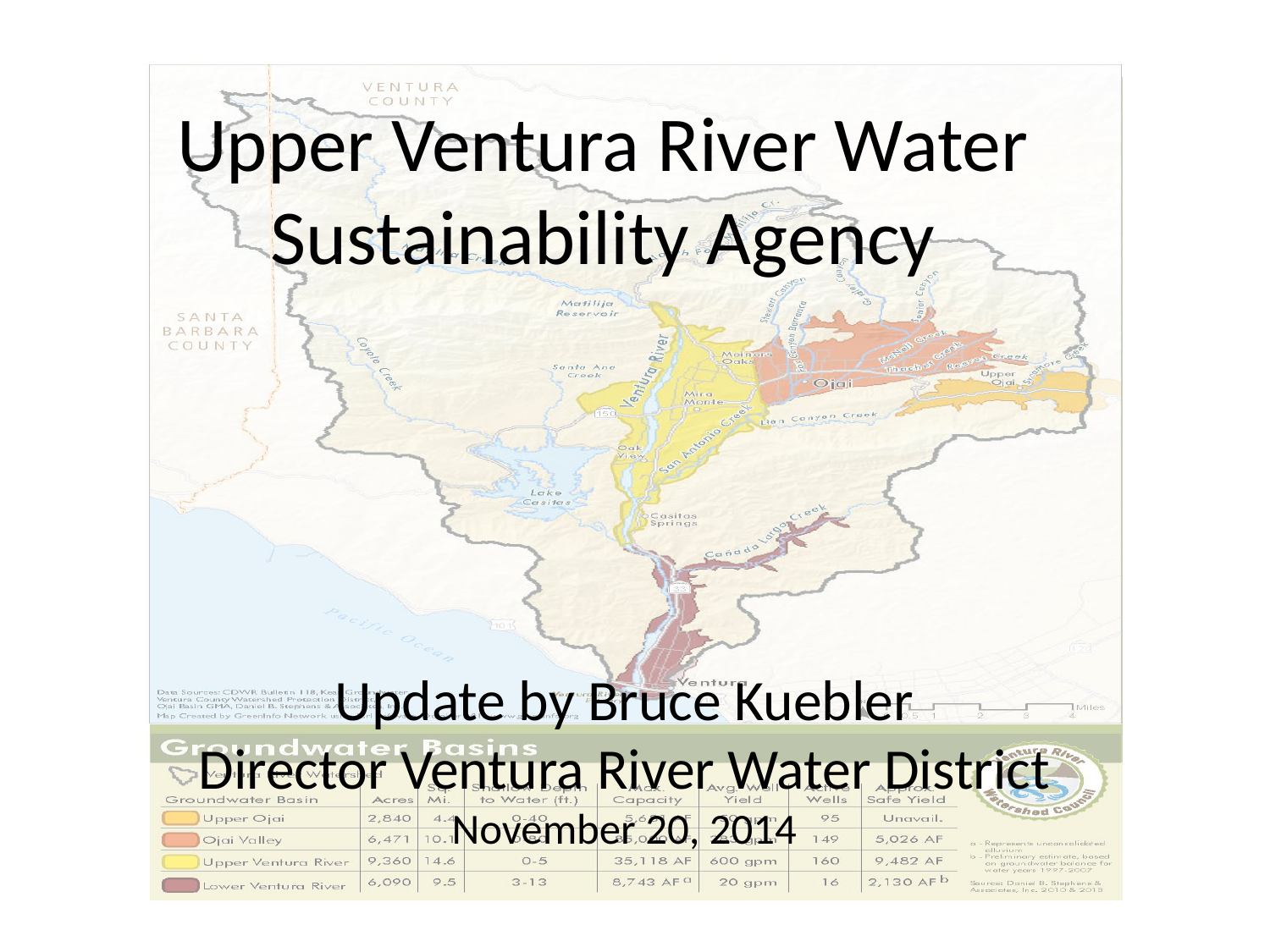

# Upper Ventura River Water Sustainability Agency
Update by Bruce Kuebler
Director Ventura River Water District
November 20, 2014